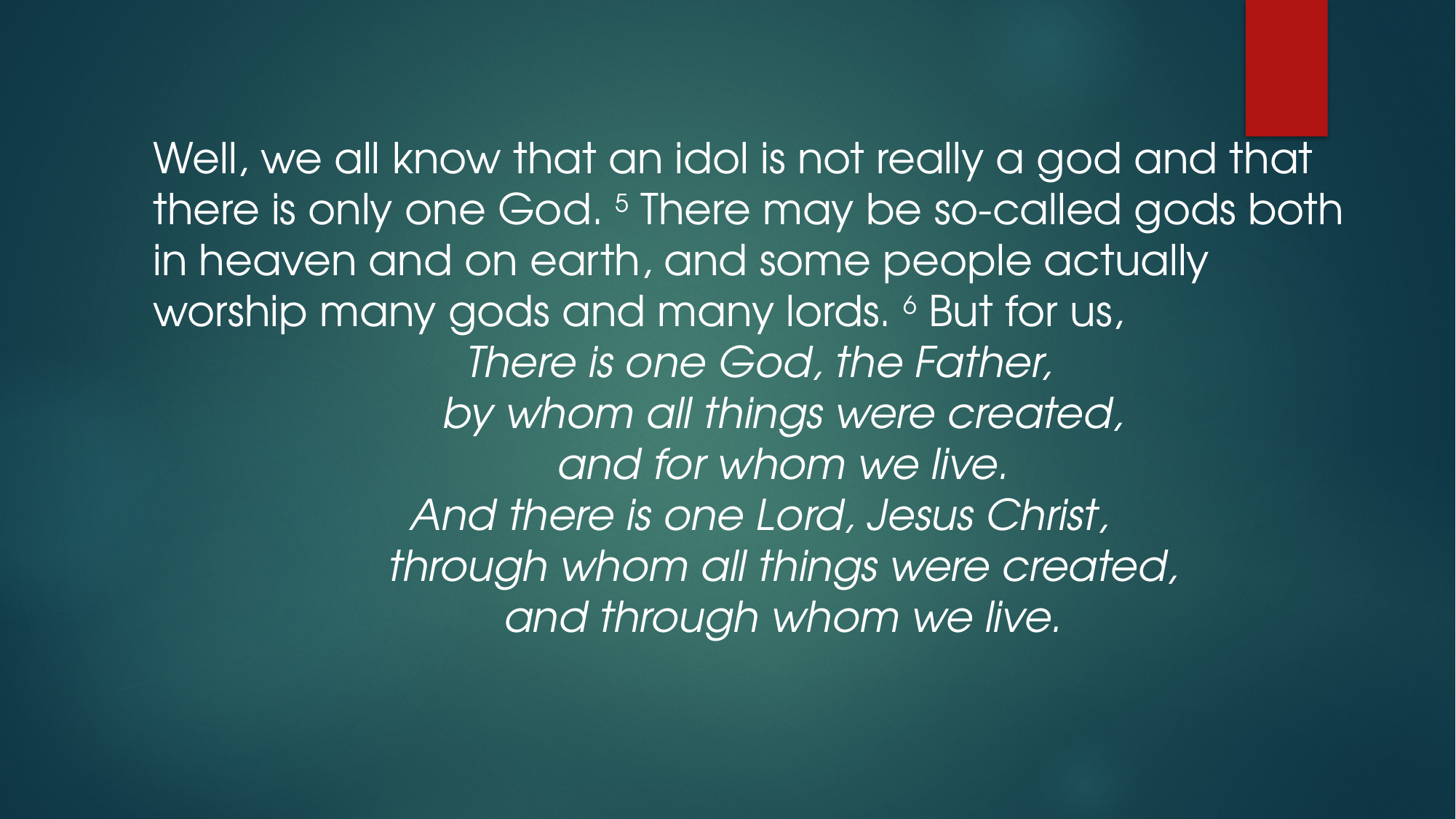

Well, we all know that an idol is not really a god and that there is only one God. 5 There may be so-called gods both in heaven and on earth, and some people actually worship many gods and many lords. 6 But for us,
There is one God, the Father,
    by whom all things were created,
    and for whom we live.
And there is one Lord, Jesus Christ,
    through whom all things were created,
    and through whom we live.